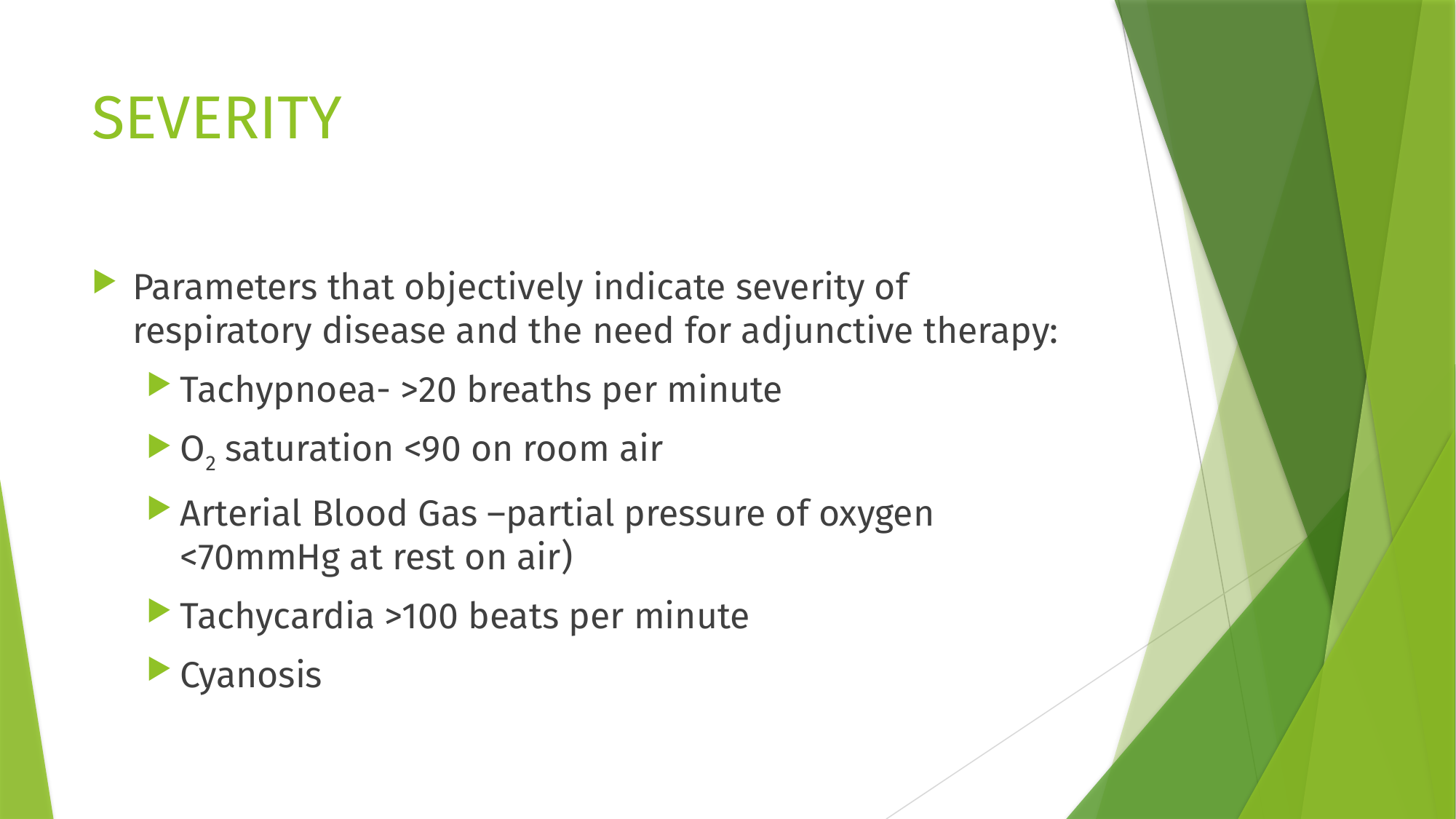

# SEVERITY
Parameters that objectively indicate severity of respiratory disease and the need for adjunctive therapy:
Tachypnoea- >20 breaths per minute
O2 saturation <90 on room air
Arterial Blood Gas –partial pressure of oxygen <70mmHg at rest on air)
Tachycardia >100 beats per minute
Cyanosis